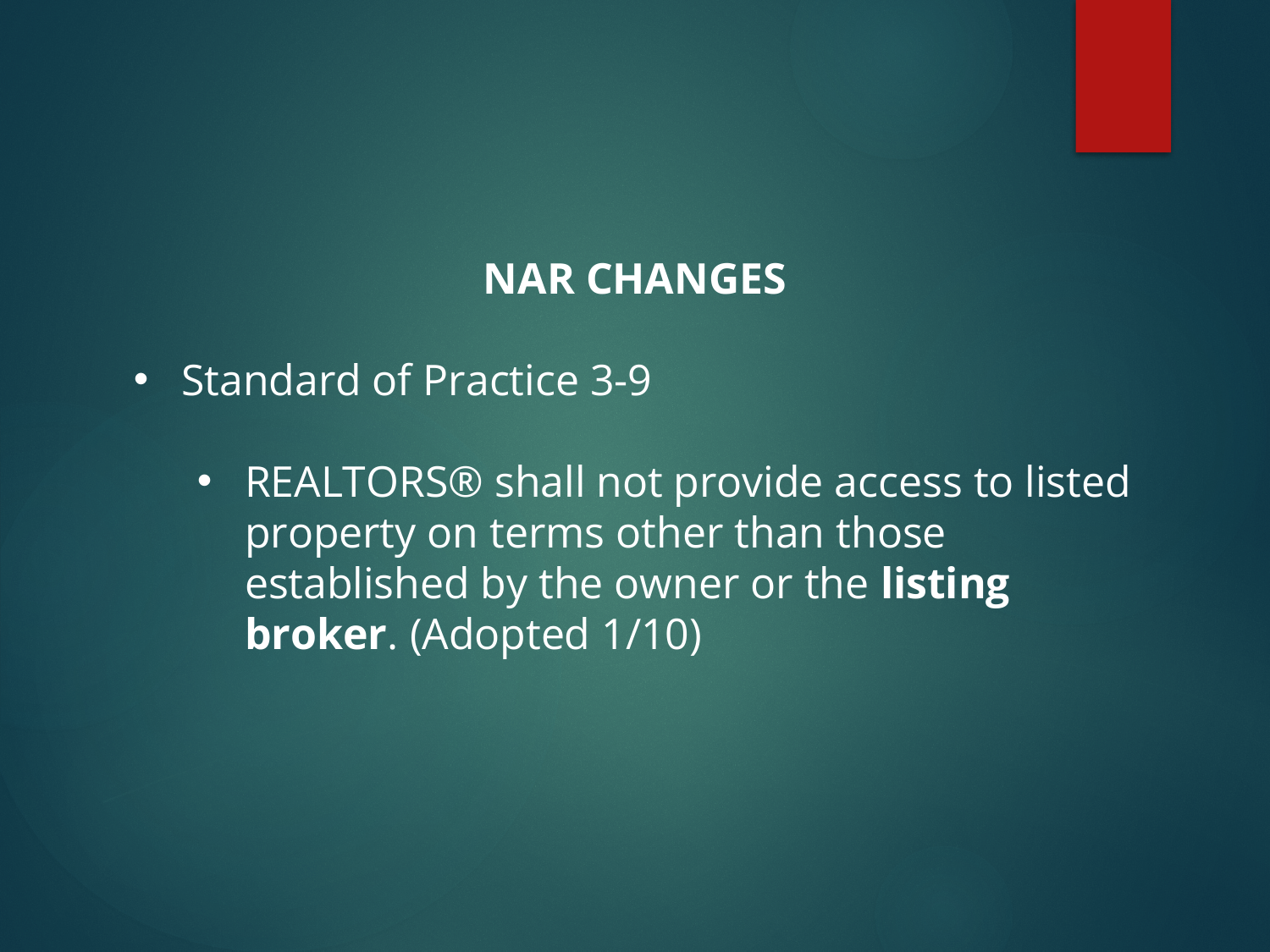

NAR CHANGES

Standard of Practice 3-9

REALTORS® shall not provide access to listed property on terms other than those established by the owner or the listing broker. (Adopted 1/10)